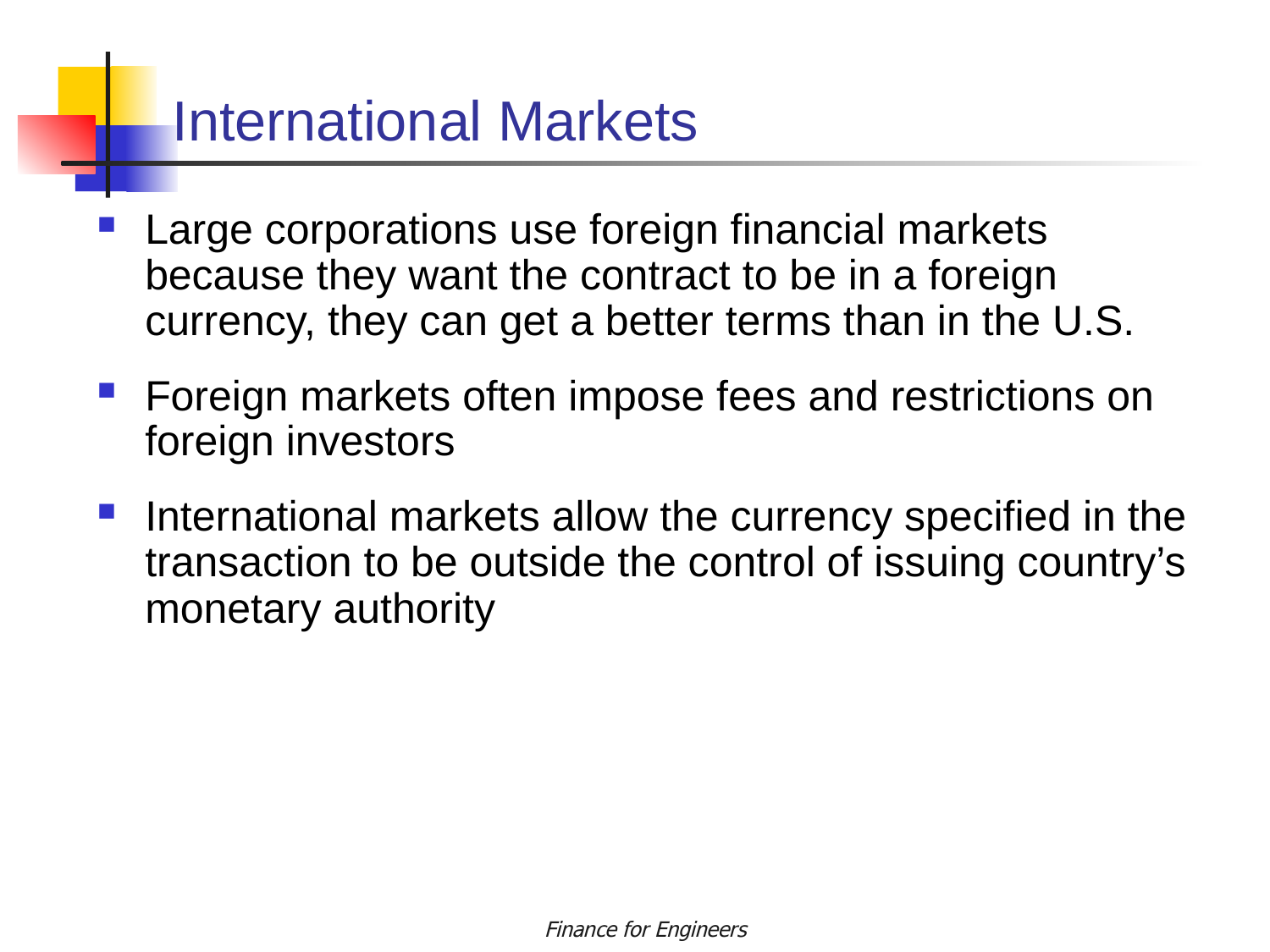

# International Markets
Large corporations use foreign financial markets because they want the contract to be in a foreign currency, they can get a better terms than in the U.S.
Foreign markets often impose fees and restrictions on foreign investors
International markets allow the currency specified in the transaction to be outside the control of issuing country’s monetary authority